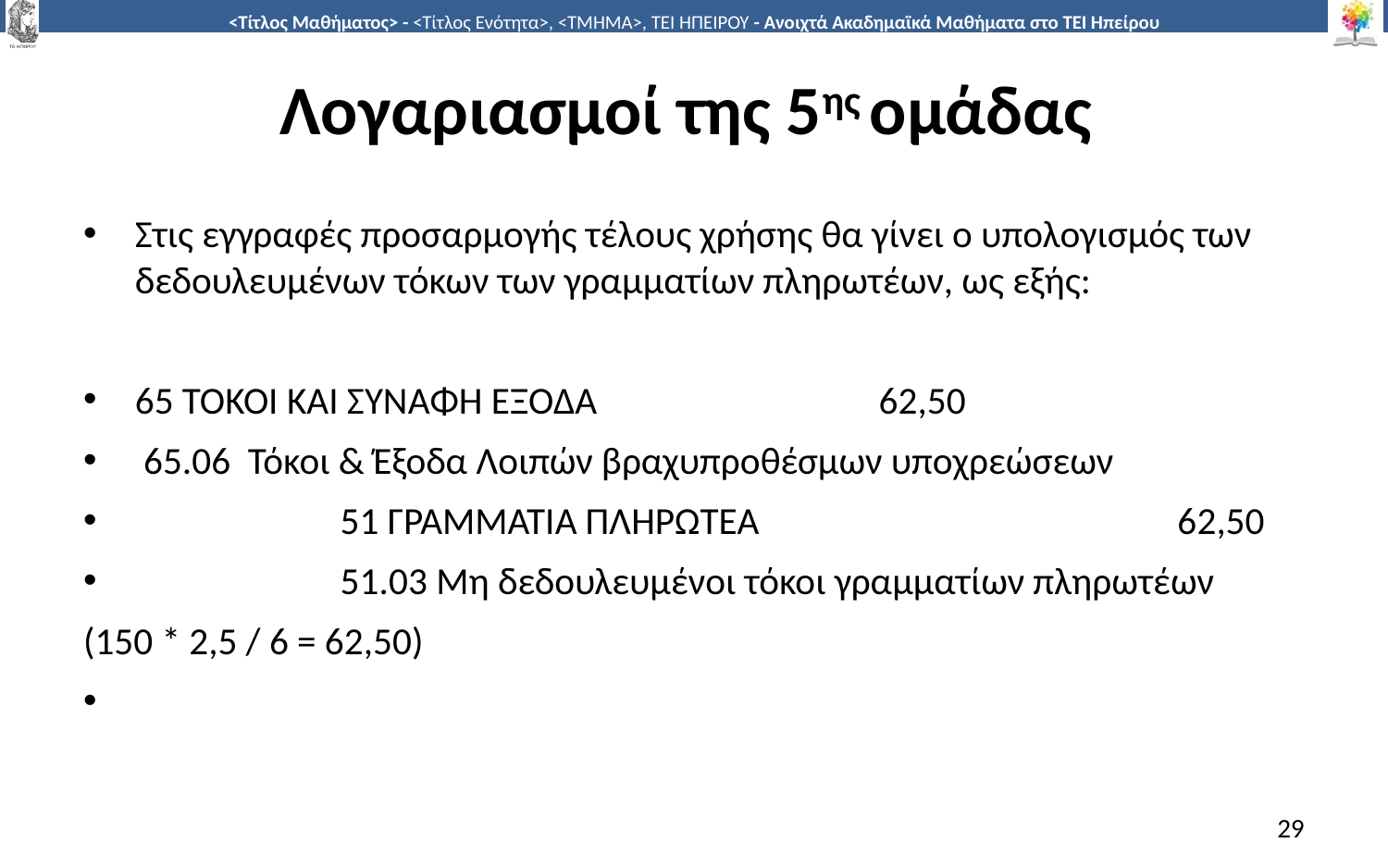

# Λογαριασμοί της 5ης ομάδας
Στις εγγραφές προσαρμογής τέλους χρήσης θα γίνει ο υπολογισμός των δεδουλευμένων τόκων των γραμματίων πληρωτέων, ως εξής:

65 ΤΟΚΟΙ ΚΑΙ ΣΥΝΑΦΗ ΕΞΟΔΑ                                 62,50
 65.06  Τόκοι & Έξοδα Λοιπών βραχυπροθέσμων υποχρεώσεων
                        51 ΓΡΑΜΜΑΤΙΑ ΠΛΗΡΩΤΕΑ                                                 62,50
                        51.03 Μη δεδουλευμένοι τόκοι γραμματίων πληρωτέων
(150 * 2,5 / 6 = 62,50)

29